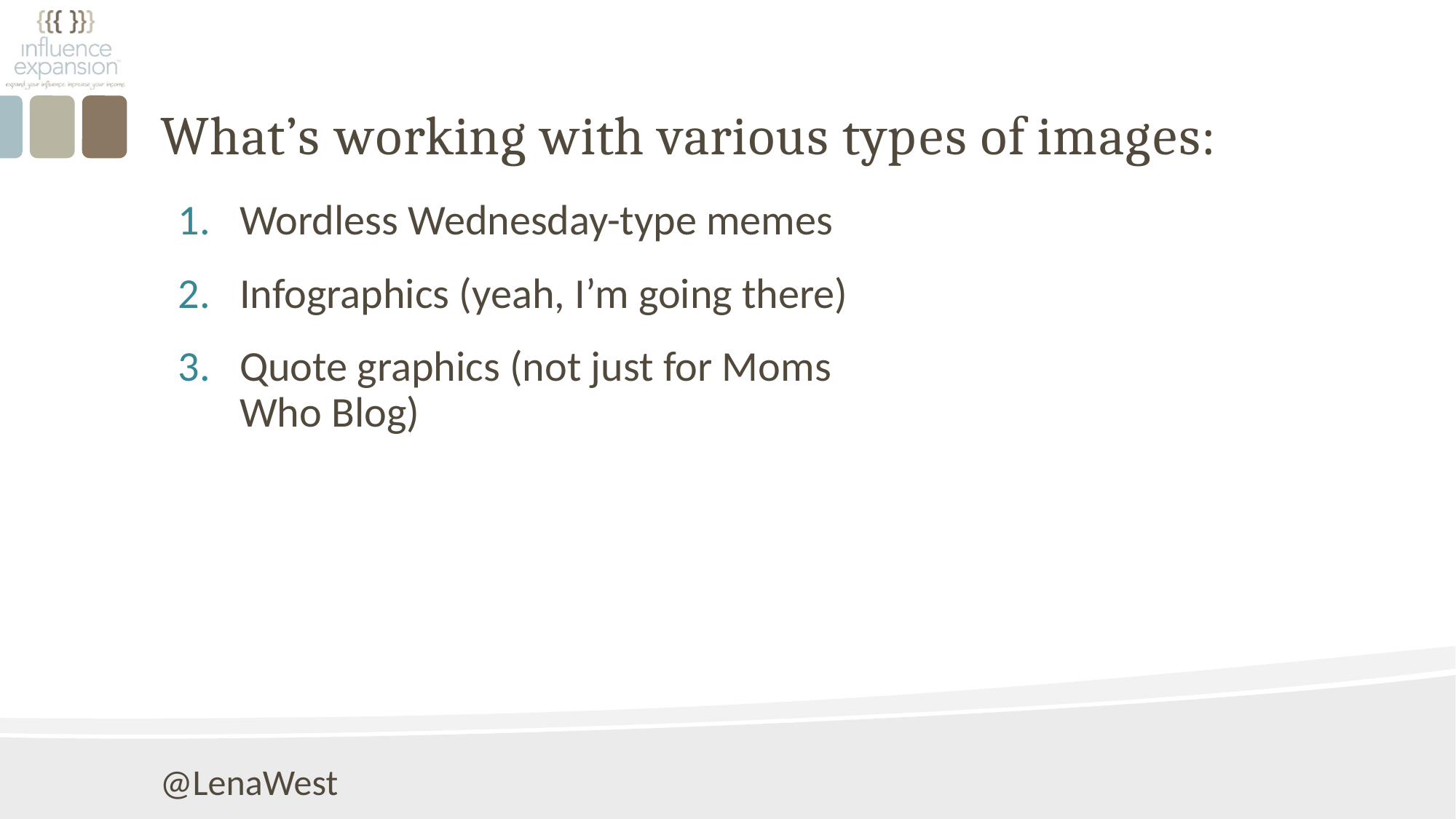

# What’s working with various types of images:
Wordless Wednesday-type memes
Infographics (yeah, I’m going there)
Quote graphics (not just for Moms Who Blog)

@LenaWest